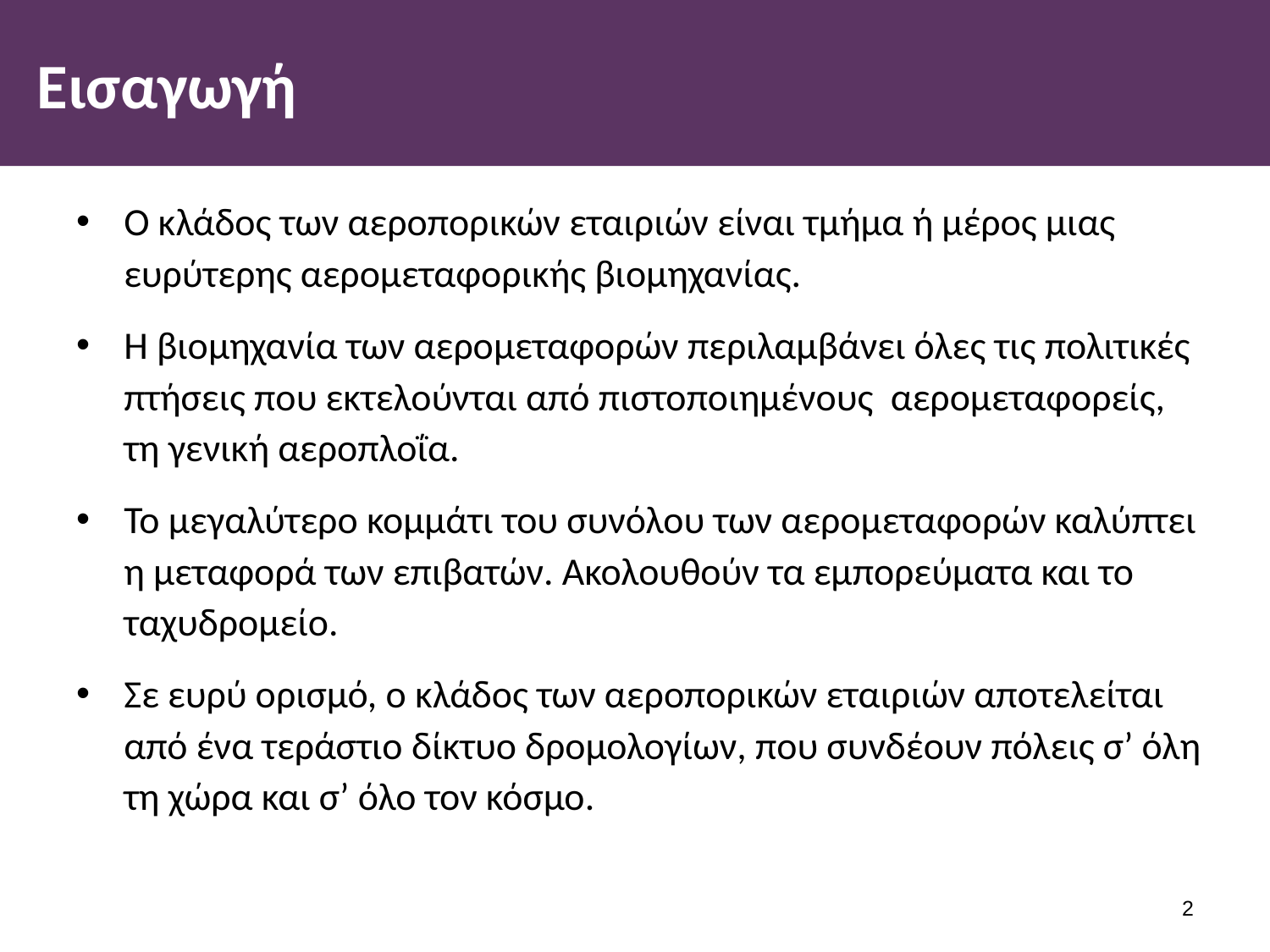

# Εισαγωγή
Ο κλάδος των αεροπορικών εταιριών είναι τμήμα ή μέρος μιας ευρύτερης αερομεταφορικής βιομηχανίας.
Η βιομηχανία των αερομεταφορών περιλαμβάνει όλες τις πολιτικές πτήσεις που εκτελούνται από πιστοποιημένους  αερομεταφορείς, τη γενική αεροπλοΐα.
Το μεγαλύτερο κομμάτι του συνόλου των αερομεταφορών καλύπτει η μεταφορά των επιβατών. Ακολουθούν τα εμπορεύματα και το ταχυδρομείο.
Σε ευρύ ορισμό, ο κλάδος των αεροπορικών εταιριών αποτελείται από ένα τεράστιο δίκτυο δρομολογίων, που συνδέουν πόλεις σ’ όλη τη χώρα και σ’ όλο τον κόσμο.
2